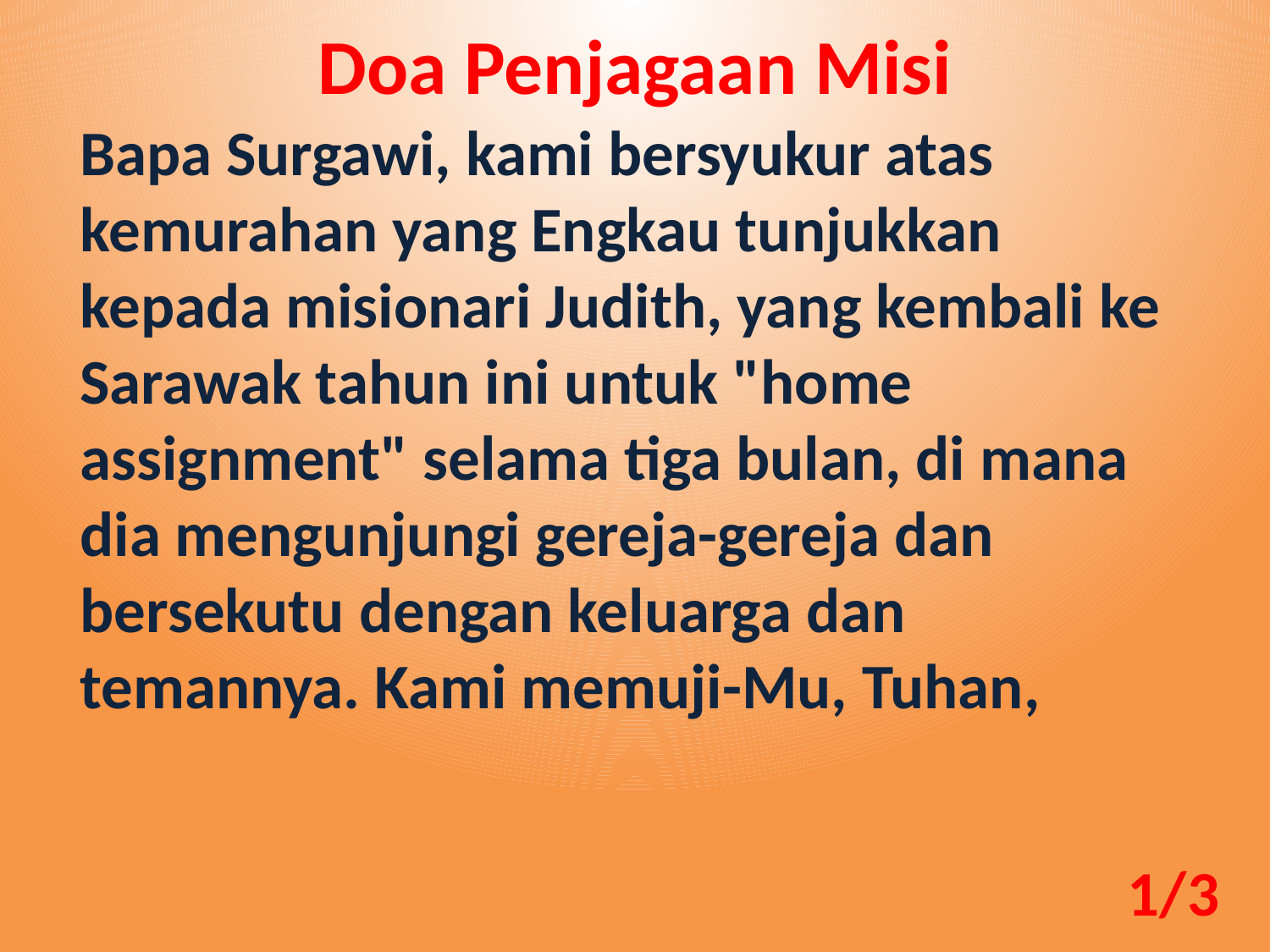

Doa Penjagaan Misi
Bapa Surgawi, kami bersyukur atas kemurahan yang Engkau tunjukkan kepada misionari Judith, yang kembali ke Sarawak tahun ini untuk "home assignment" selama tiga bulan, di mana dia mengunjungi gereja-gereja dan bersekutu dengan keluarga dan temannya. Kami memuji-Mu, Tuhan,
1/3